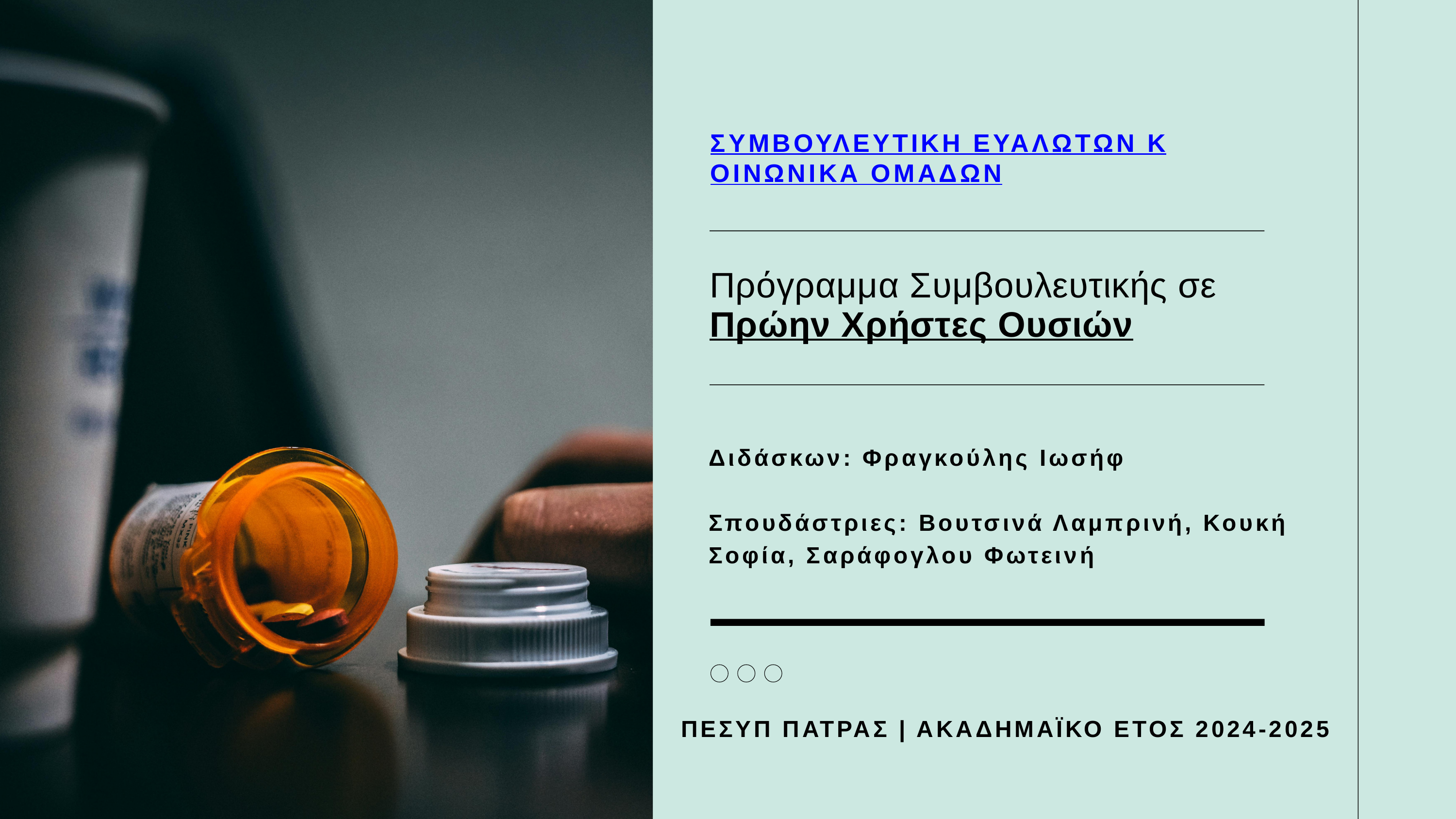

ΣΥΜΒΟΥΛΕΥΤΙΚΗ ΕΥΑΛΩΤΩΝ ΚΟΙΝΩΝΙΚΑ ΟΜΑΔΩΝ

Πρόγραμμα Συμβουλευτικής σε
Πρώην Χρήστες Ουσιών

Διδάσκων: Φραγκούλης Ιωσήφ

Σπουδάστριες: Βουτσινά Λαμπρινή, Κουκή Σοφία, Σαράφογλου Φωτεινή

ΠΕΣΥΠ ΠΑΤΡΑΣ | ΑΚΑΔΗΜΑΪΚΟ ΕΤΟΣ 2024-2025